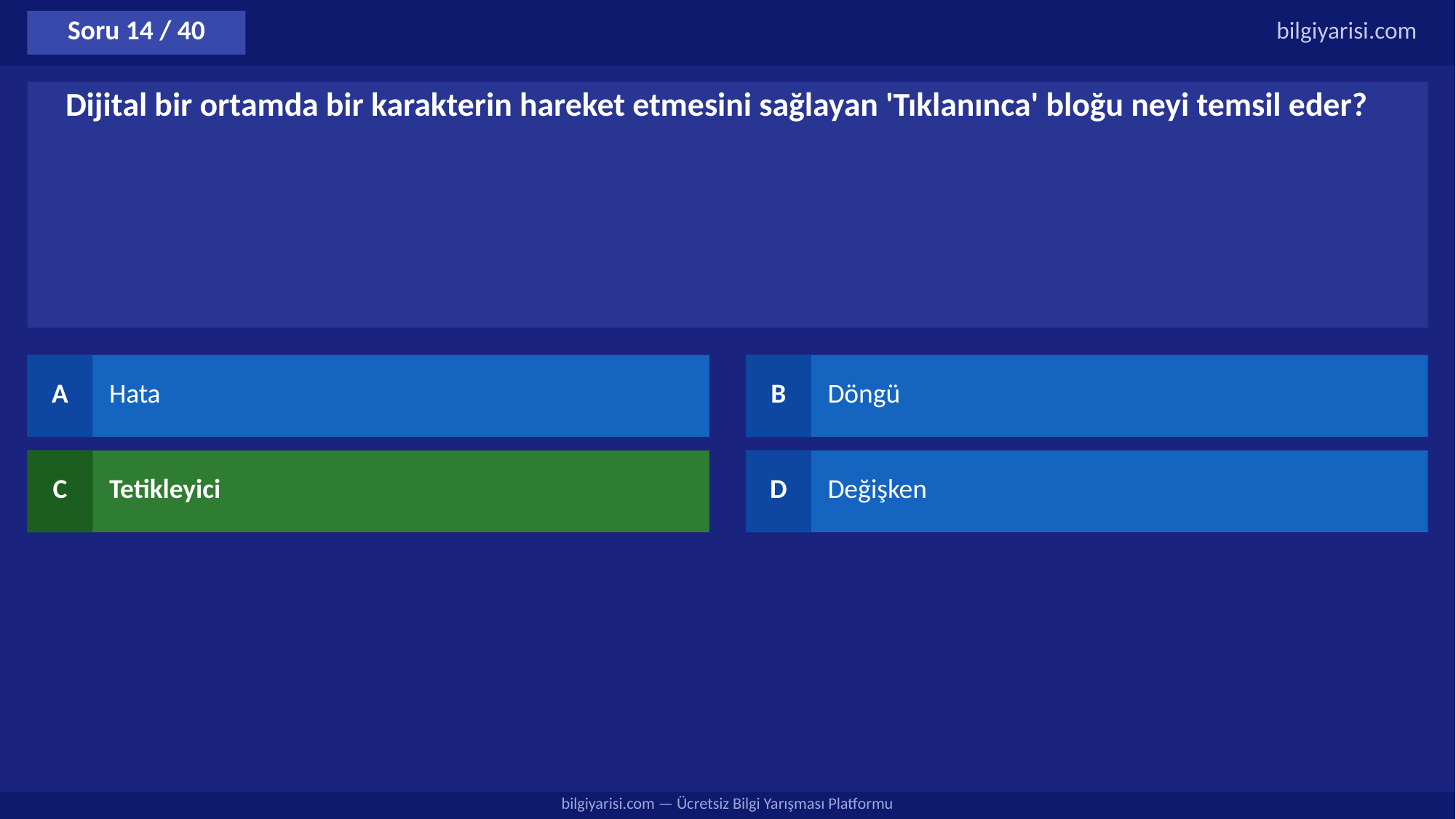

Soru 14 / 40
bilgiyarisi.com

Dijital bir ortamda bir karakterin hareket etmesini sağlayan 'Tıklanınca' bloğu neyi temsil eder?

A
Hata

B
Döngü

C
Tetikleyici

D
Değişken
bilgiyarisi.com — Ücretsiz Bilgi Yarışması Platformu